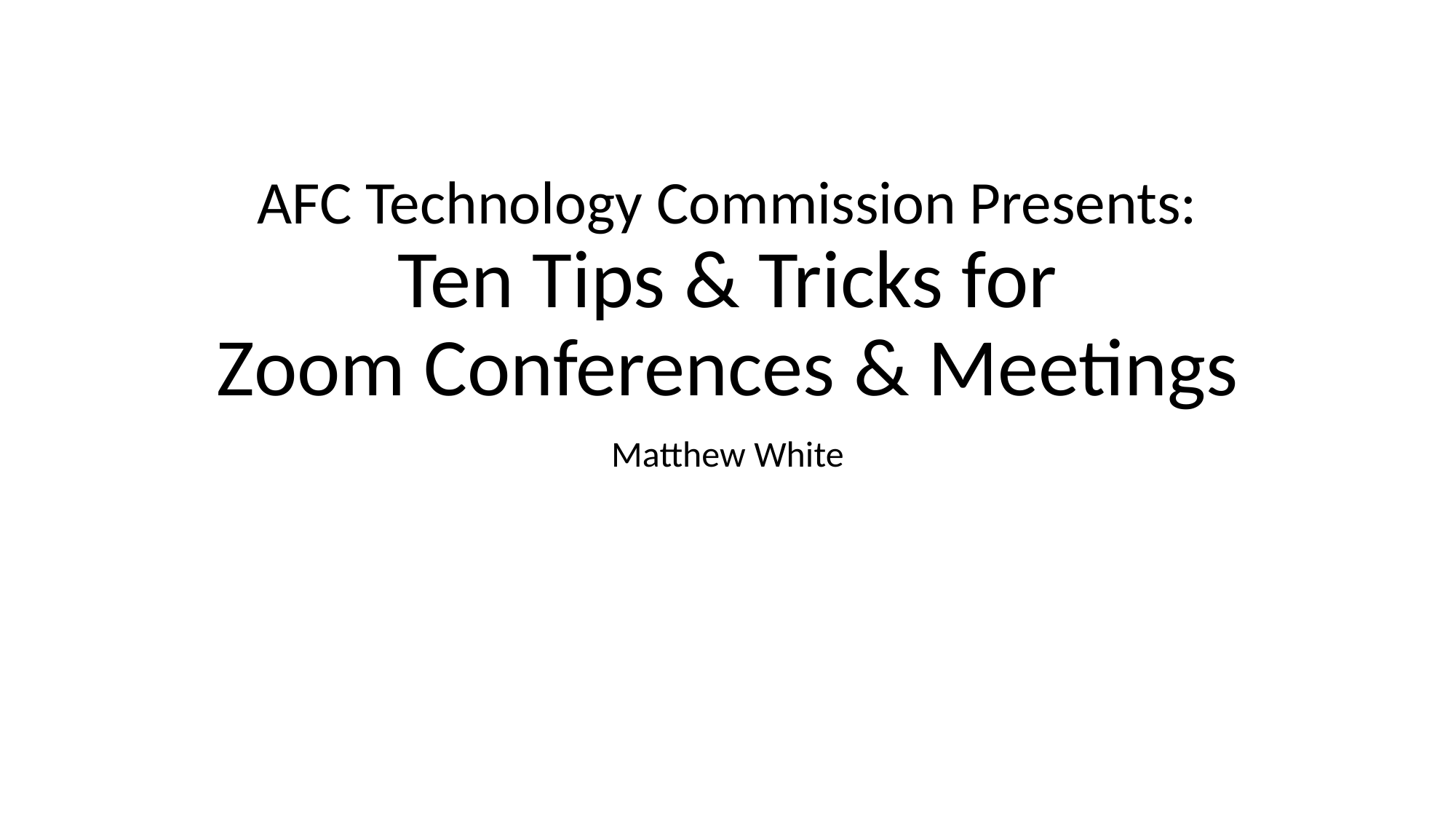

# AFC Technology Commission Presents: Ten Tips & Tricks for Zoom Conferences & Meetings
Matthew White